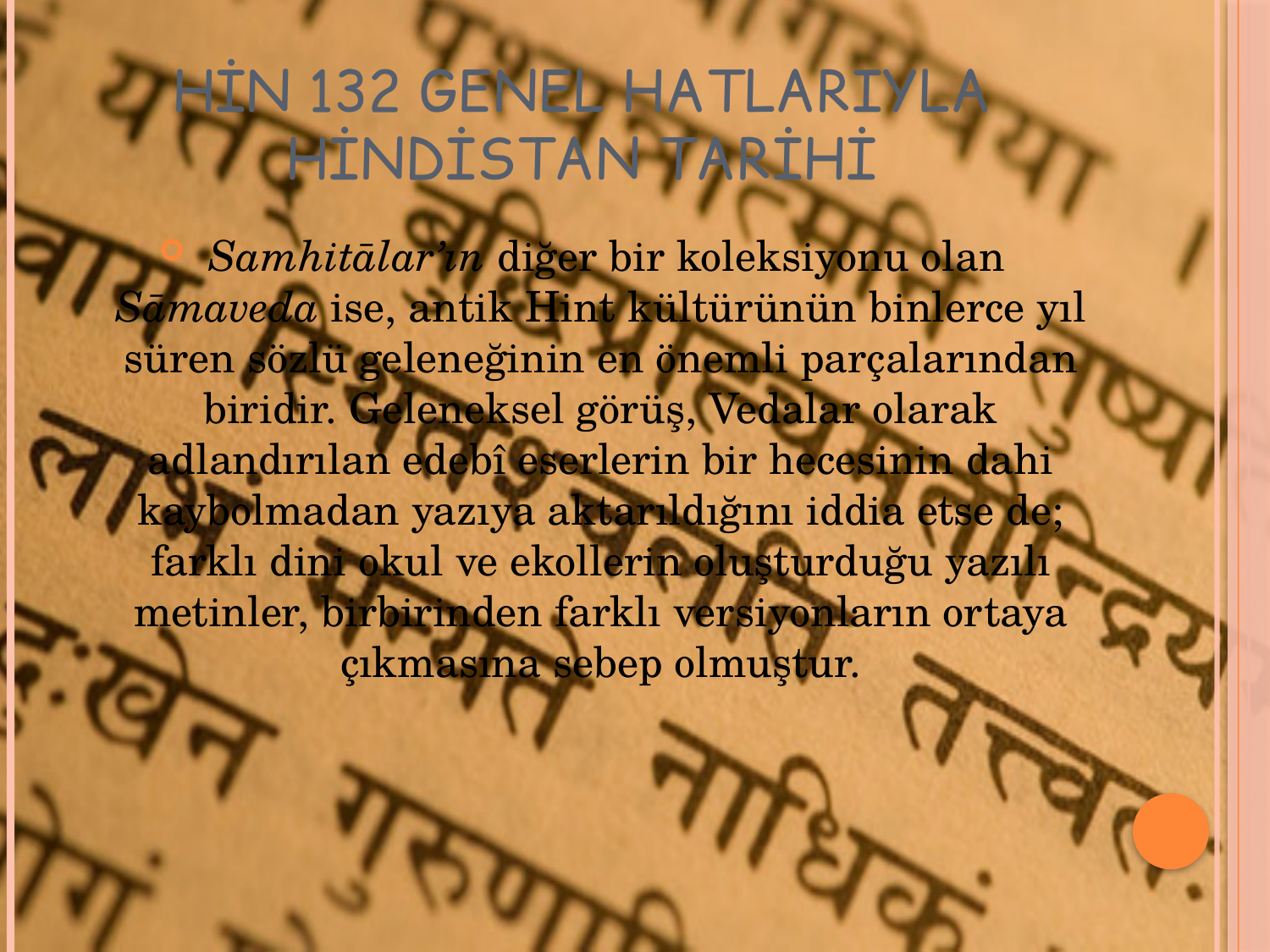

# HİN 132 GENEL HATLARIYLA HİNDİSTAN TARİHİ
 Samhitālar’ın diğer bir koleksiyonu olan Sāmaveda ise, antik Hint kültürünün binlerce yıl süren sözlü geleneğinin en önemli parçalarından biridir. Geleneksel görüş, Vedalar olarak adlandırılan edebî eserlerin bir hecesinin dahi kaybolmadan yazıya aktarıldığını iddia etse de; farklı dini okul ve ekollerin oluşturduğu yazılı metinler, birbirinden farklı versiyonların ortaya çıkmasına sebep olmuştur.